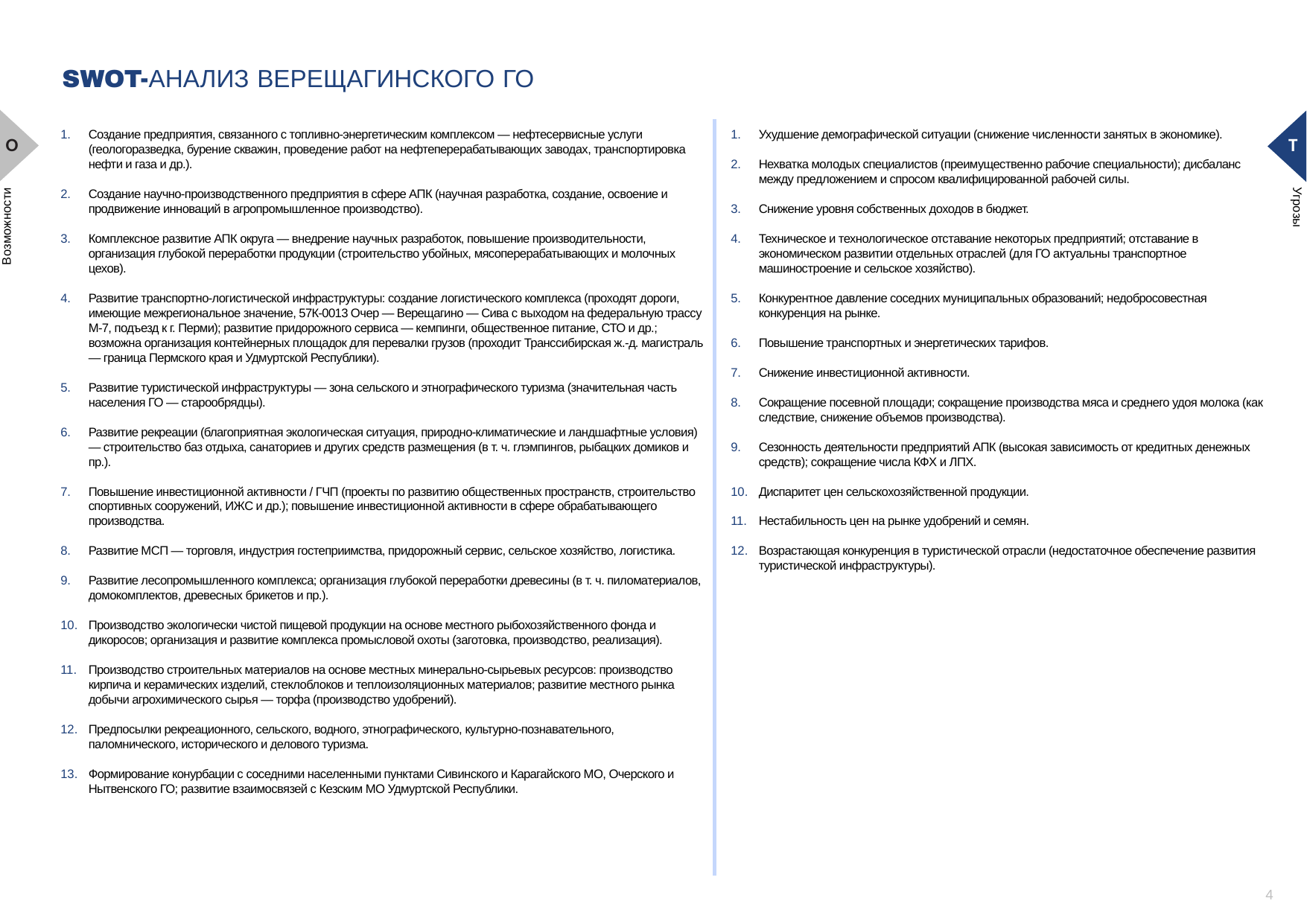

SWOT-АНАЛИЗ ВЕРЕЩАГИНСКОГО ГО

Создание предприятия, связанного с топливно-энергетическим комплексом — нефтесервисные услуги (геологоразведка, бурение скважин, проведение работ на нефтеперерабатывающих заводах, транспортировка нефти и газа и др.).

Создание научно-производственного предприятия в сфере АПК (научная разработка, создание, освоение и продвижение инноваций в агропромышленное производство).

Комплексное развитие АПК округа — внедрение научных разработок, повышение производительности, организация глубокой переработки продукции (строительство убойных, мясоперерабатывающих и молочных цехов).

Развитие транспортно-логистической инфраструктуры: создание логистического комплекса (проходят дороги, имеющие межрегиональное значение, 57К-0013 Очер — Верещагино — Сива с выходом на федеральную трассу М‑7, подъезд к г. Перми); развитие придорожного сервиса — кемпинги, общественное питание, СТО и др.; возможна организация контейнерных площадок для перевалки грузов (проходит Транссибирская ж.-д. магистраль — граница Пермского края и Удмуртской Республики).

Развитие туристической инфраструктуры — зона сельского и этнографического туризма (значительная часть населения ГО — старообрядцы).

Развитие рекреации (благоприятная экологическая ситуация, природно-климатические и ландшафтные условия) — строительство баз отдыха, санаториев и других средств размещения (в т. ч. глэмпингов, рыбацких домиков и пр.).

Повышение инвестиционной активности / ГЧП (проекты по развитию общественных пространств, строительство спортивных сооружений, ИЖС и др.); повышение инвестиционной активности в сфере обрабатывающего производства.

Развитие МСП — торговля, индустрия гостеприимства, придорожный сервис, сельское хозяйство, логистика.

Развитие лесопромышленного комплекса; организация глубокой переработки древесины (в т. ч. пиломатериалов, домокомплектов, древесных брикетов и пр.).

Производство экологически чистой пищевой продукции на основе местного рыбохозяйственного фонда и дикоросов; организация и развитие комплекса промысловой охоты (заготовка, производство, реализация).

Производство строительных материалов на основе местных минерально-сырьевых ресурсов: производство кирпича и керамических изделий, стеклоблоков и теплоизоляционных материалов; развитие местного рынка добычи агрохимического сырья — торфа (производство удобрений).

Предпосылки рекреационного, сельского, водного, этнографического, культурно-познавательного, паломнического, исторического и делового туризма.

Формирование конурбации с соседними населенными пунктами Сивинского и Карагайского МО, Очерского и Нытвенского ГО; развитие взаимосвязей с Кезским МО Удмуртской Республики.

Ухудшение демографической ситуации (снижение численности занятых в экономике).

Нехватка молодых специалистов (преимущественно рабочие специальности); дисбаланс между предложением и спросом квалифицированной рабочей силы.

Снижение уровня собственных доходов в бюджет.

Техническое и технологическое отставание некоторых предприятий; отставание в экономическом развитии отдельных отраслей (для ГО актуальны транспортное машиностроение и сельское хозяйство).

Конкурентное давление соседних муниципальных образований; недобросовестная конкуренция на рынке.

Повышение транспортных и энергетических тарифов.

Снижение инвестиционной активности.

Сокращение посевной площади; сокращение производства мяса и среднего удоя молока (как следствие, снижение объемов производства).

Сезонность деятельности предприятий АПК (высокая зависимость от кредитных денежных средств); сокращение числа КФХ и ЛПХ.

Диспаритет цен сельскохозяйственной продукции.

Нестабильность цен на рынке удобрений и семян.

Возрастающая конкуренция в туристической отрасли (недостаточное обеспечение развития туристической инфраструктуры).

O
T
Возможности
Угрозы
4